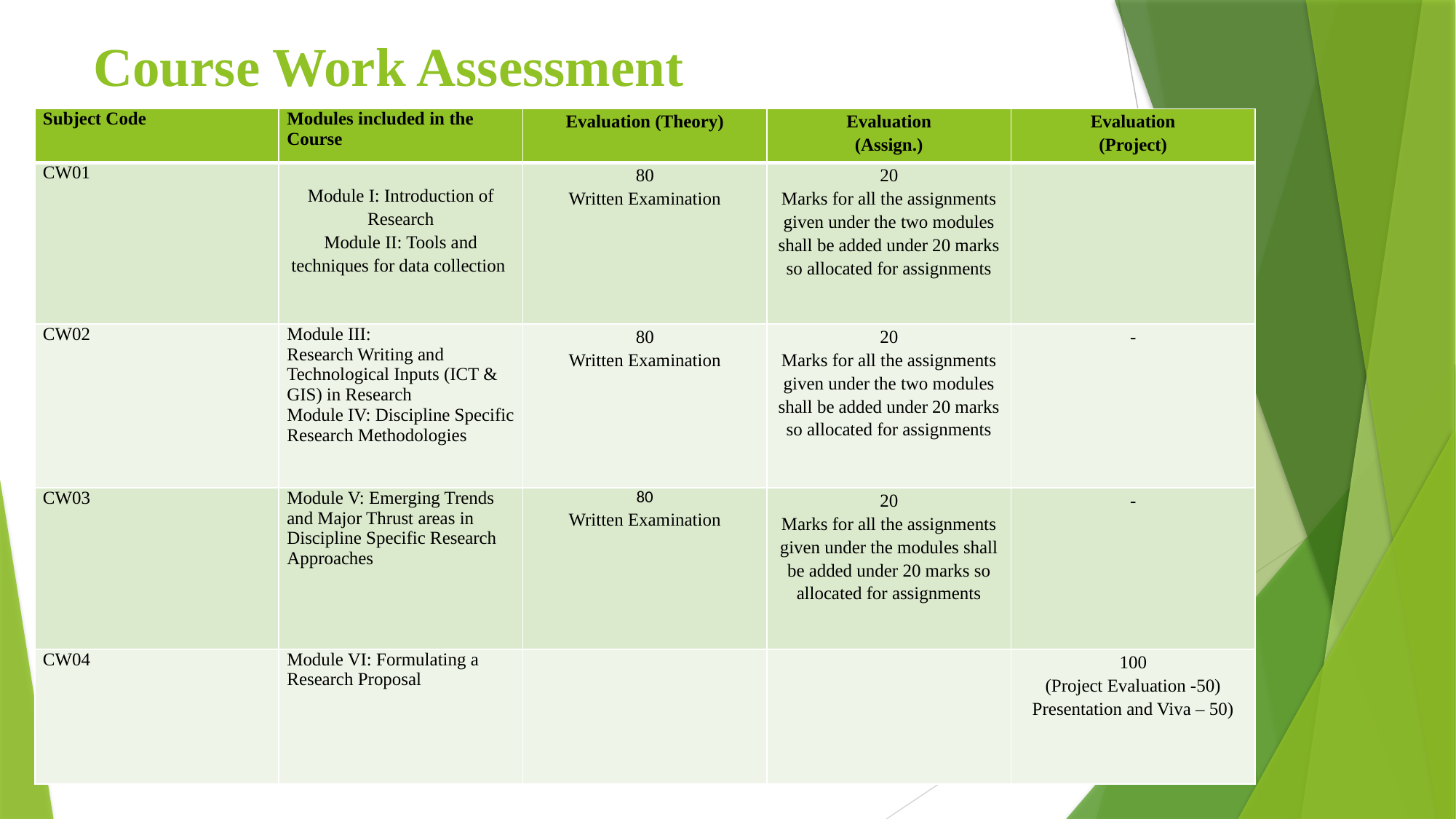

# Course Work Assessment
| Subject Code | Modules included in the Course | Evaluation (Theory) | Evaluation (Assign.) | Evaluation (Project) |
| --- | --- | --- | --- | --- |
| CW01 | Module I: Introduction of Research Module II: Tools and techniques for data collection | 80 Written Examination | 20 Marks for all the assignments given under the two modules shall be added under 20 marks so allocated for assignments |  |
| CW02 | Module III: Research Writing and Technological Inputs (ICT & GIS) in Research Module IV: Discipline Specific Research Methodologies | 80 Written Examination | 20 Marks for all the assignments given under the two modules shall be added under 20 marks so allocated for assignments | - |
| CW03 | Module V: Emerging Trends and Major Thrust areas in Discipline Specific Research Approaches | 80 Written Examination | 20 Marks for all the assignments given under the modules shall be added under 20 marks so allocated for assignments | - |
| CW04 | Module VI: Formulating a Research Proposal |  |  | 100 (Project Evaluation -50) Presentation and Viva – 50) |